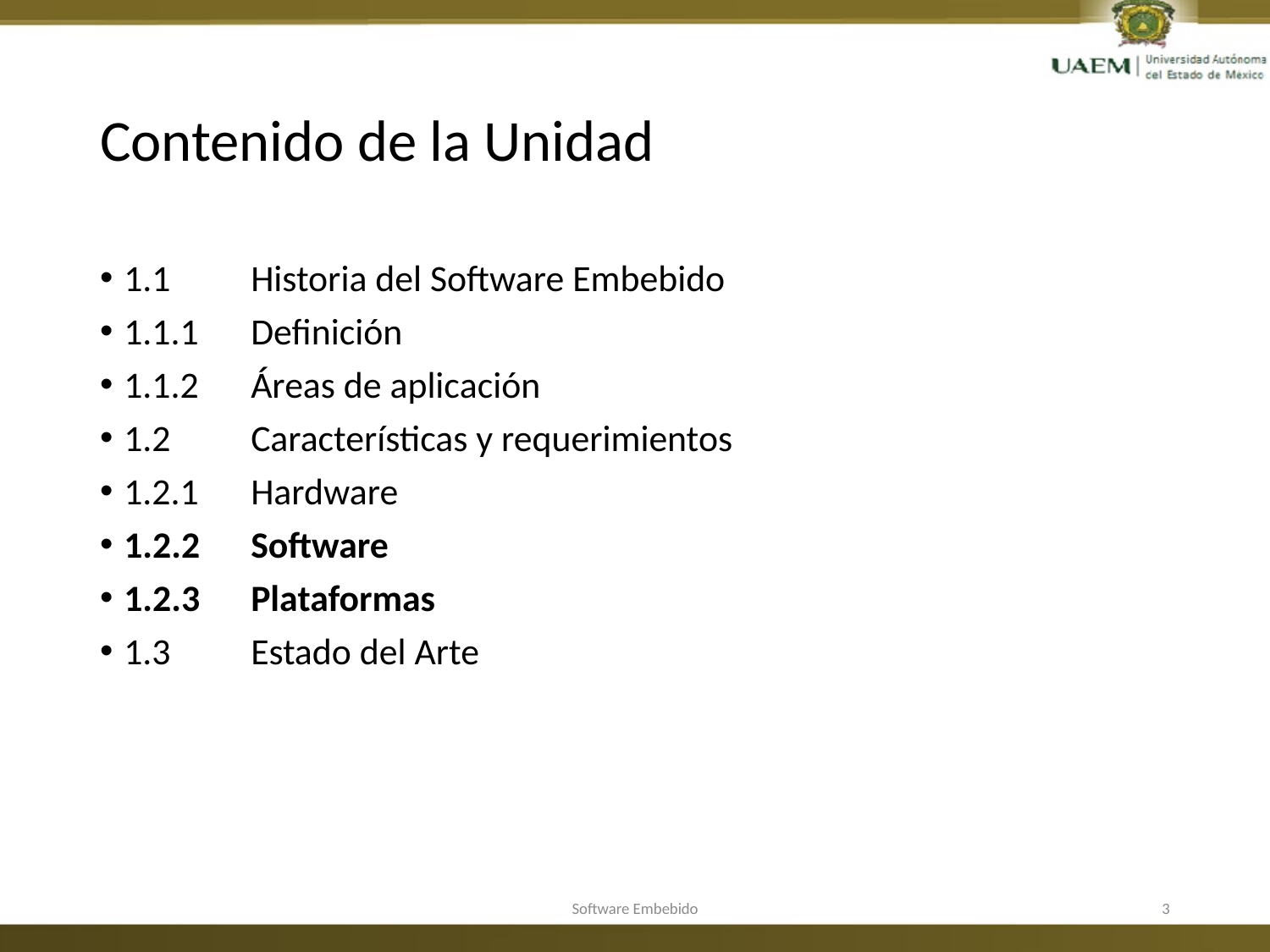

# Contenido de la Unidad
1.1	Historia del Software Embebido
1.1.1	Definición
1.1.2	Áreas de aplicación
1.2	Características y requerimientos
1.2.1	Hardware
1.2.2	Software
1.2.3	Plataformas
1.3	Estado del Arte
Software Embebido
3